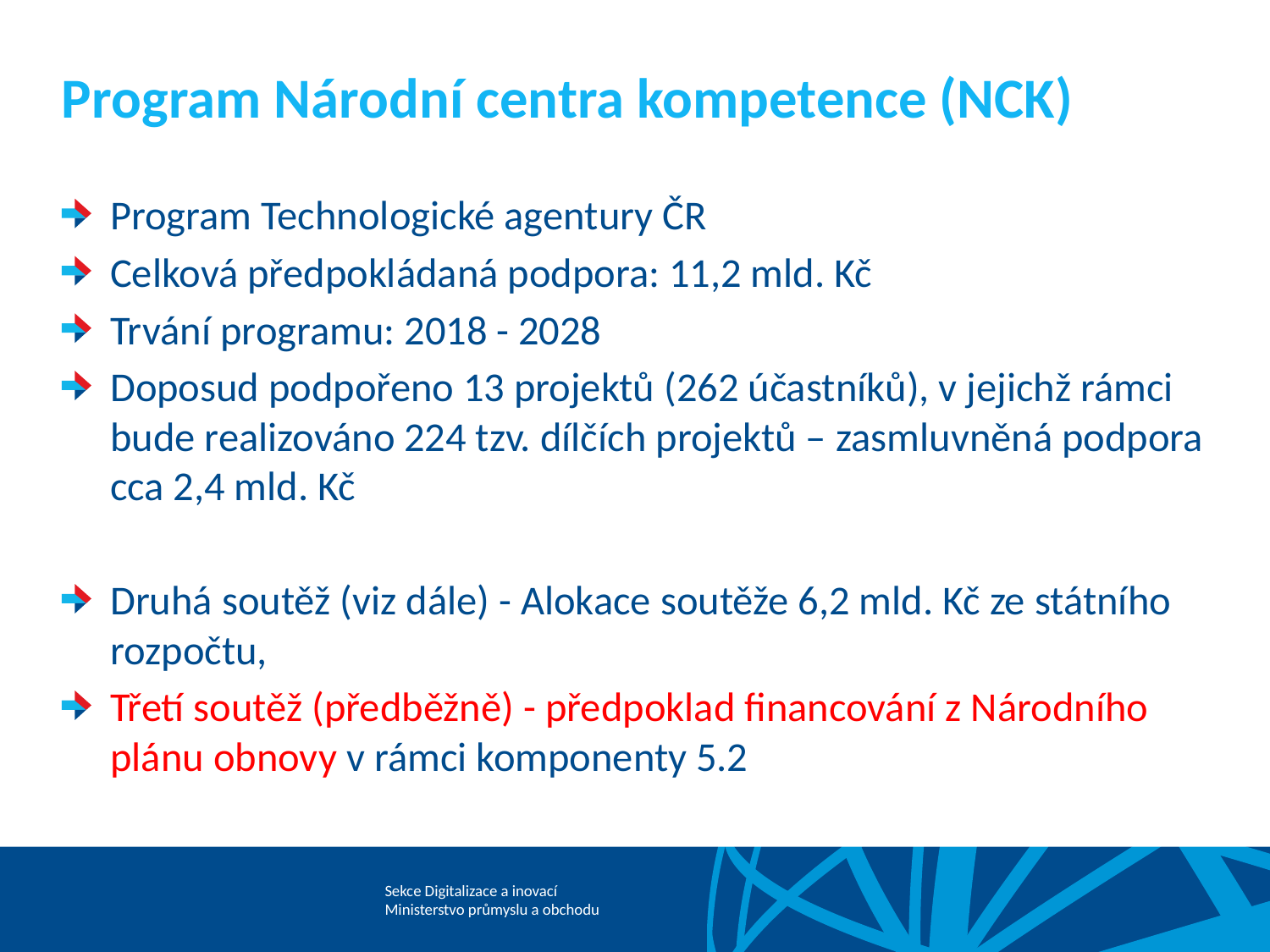

# Program Národní centra kompetence (NCK)
Program Technologické agentury ČR
Celková předpokládaná podpora: 11,2 mld. Kč
Trvání programu: 2018 - 2028
Doposud podpořeno 13 projektů (262 účastníků), v jejichž rámci bude realizováno 224 tzv. dílčích projektů – zasmluvněná podpora cca 2,4 mld. Kč

Druhá soutěž (viz dále) - Alokace soutěže 6,2 mld. Kč ze státního rozpočtu,
Třetí soutěž (předběžně) - předpoklad financování z Národního plánu obnovy v rámci komponenty 5.2